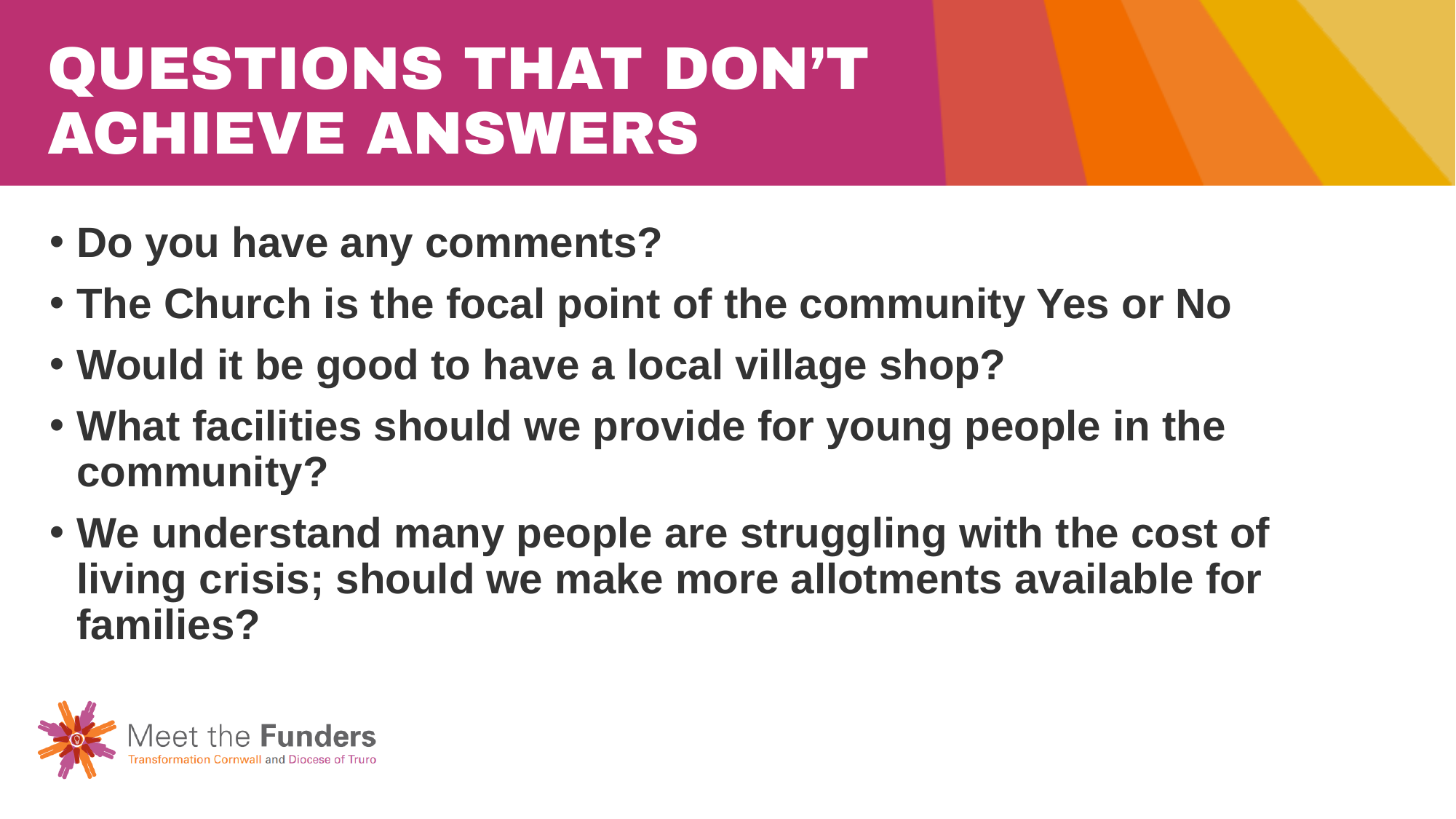

# Questions that don’t achieve answers
Do you have any comments?
The Church is the focal point of the community Yes or No
Would it be good to have a local village shop?
What facilities should we provide for young people in the community?
We understand many people are struggling with the cost of living crisis; should we make more allotments available for families?